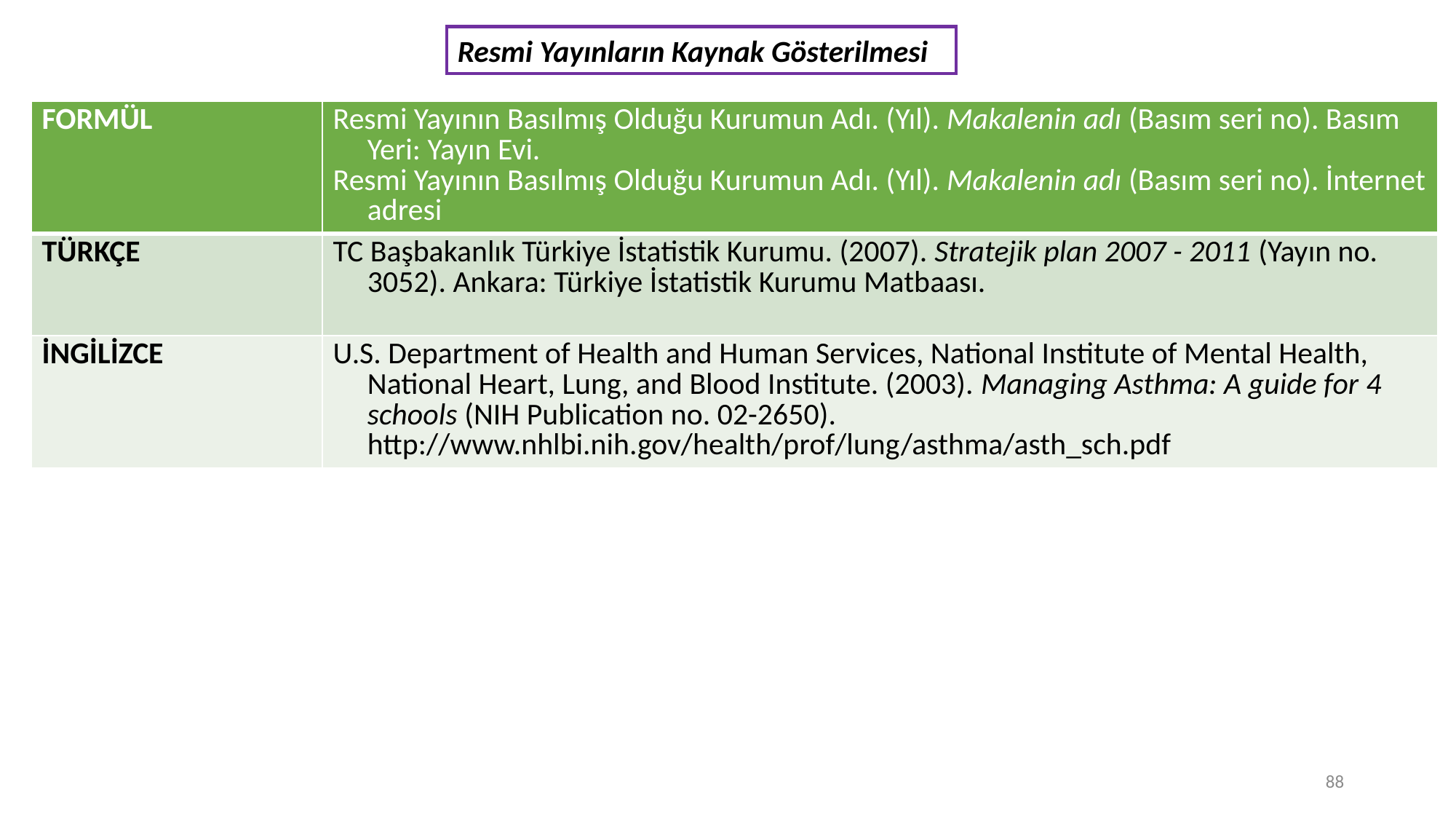

Resmi Yayınların Kaynak Gösterilmesi
| FORMÜL | Resmi Yayının Basılmış Olduğu Kurumun Adı. (Yıl). Makalenin adı (Basım seri no). Basım Yeri: Yayın Evi. Resmi Yayının Basılmış Olduğu Kurumun Adı. (Yıl). Makalenin adı (Basım seri no). İnternet adresi |
| --- | --- |
| TÜRKÇE | TC Başbakanlık Türkiye İstatistik Kurumu. (2007). Stratejik plan 2007 - 2011 (Yayın no. 3052). Ankara: Türkiye İstatistik Kurumu Matbaası. |
| İNGİLİZCE | U.S. Department of Health and Human Services, National Institute of Mental Health, National Heart, Lung, and Blood Institute. (2003). Managing Asthma: A guide for 4 schools (NIH Publication no. 02-2650). http://www.nhlbi.nih.gov/health/prof/lung/asthma/asth\_sch.pdf |
88